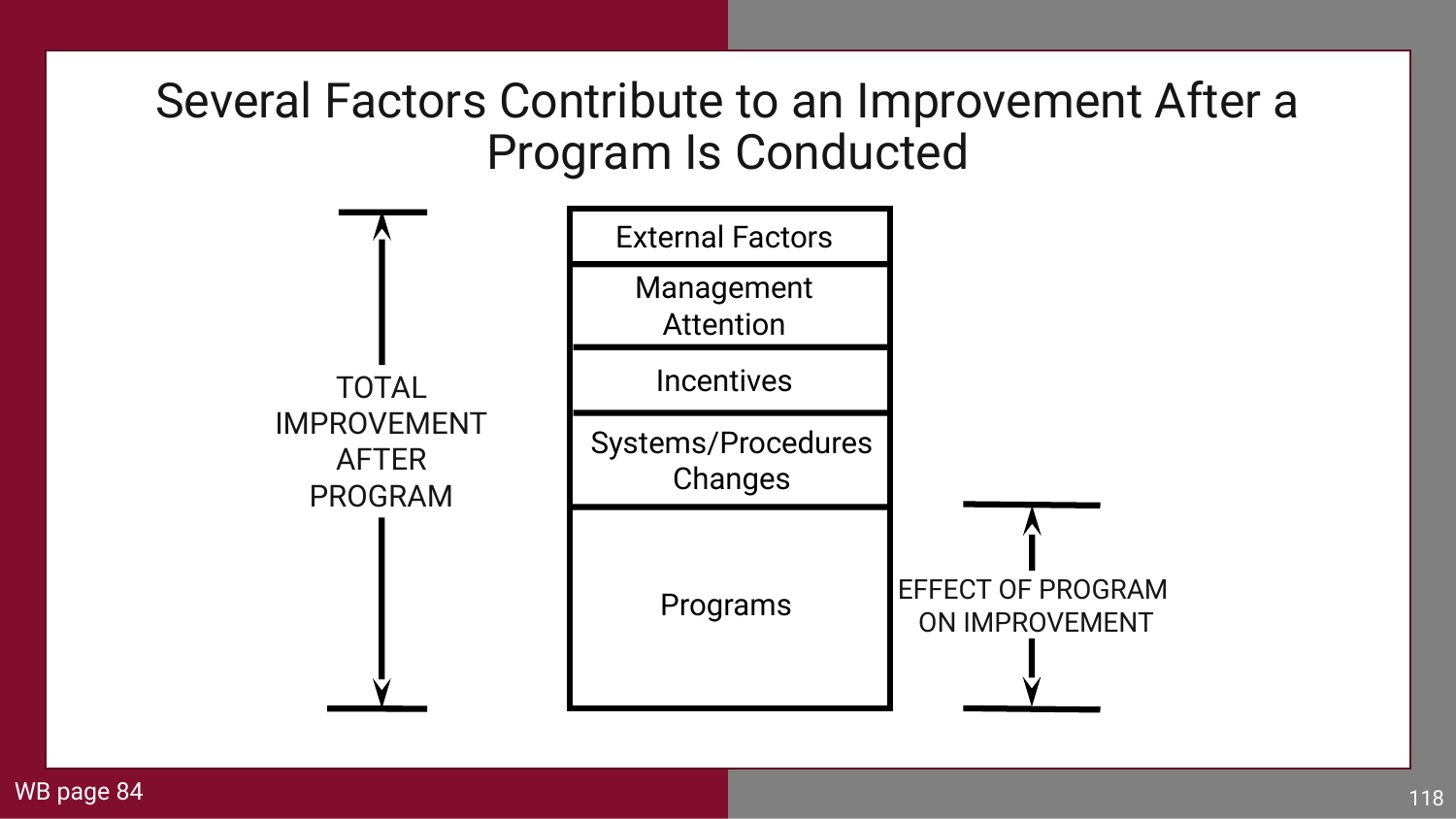

# Several Factors Contribute to an Improvement After a Program Is Conducted

External Factors
Management
Attention

Incentives
TOTAL
IMPROVEMENT
AFTER
PROGRAM

Systems/Procedures
Changes

EFFECT OF PROGRAM  ON IMPROVEMENT
Programs

WB page 84
118